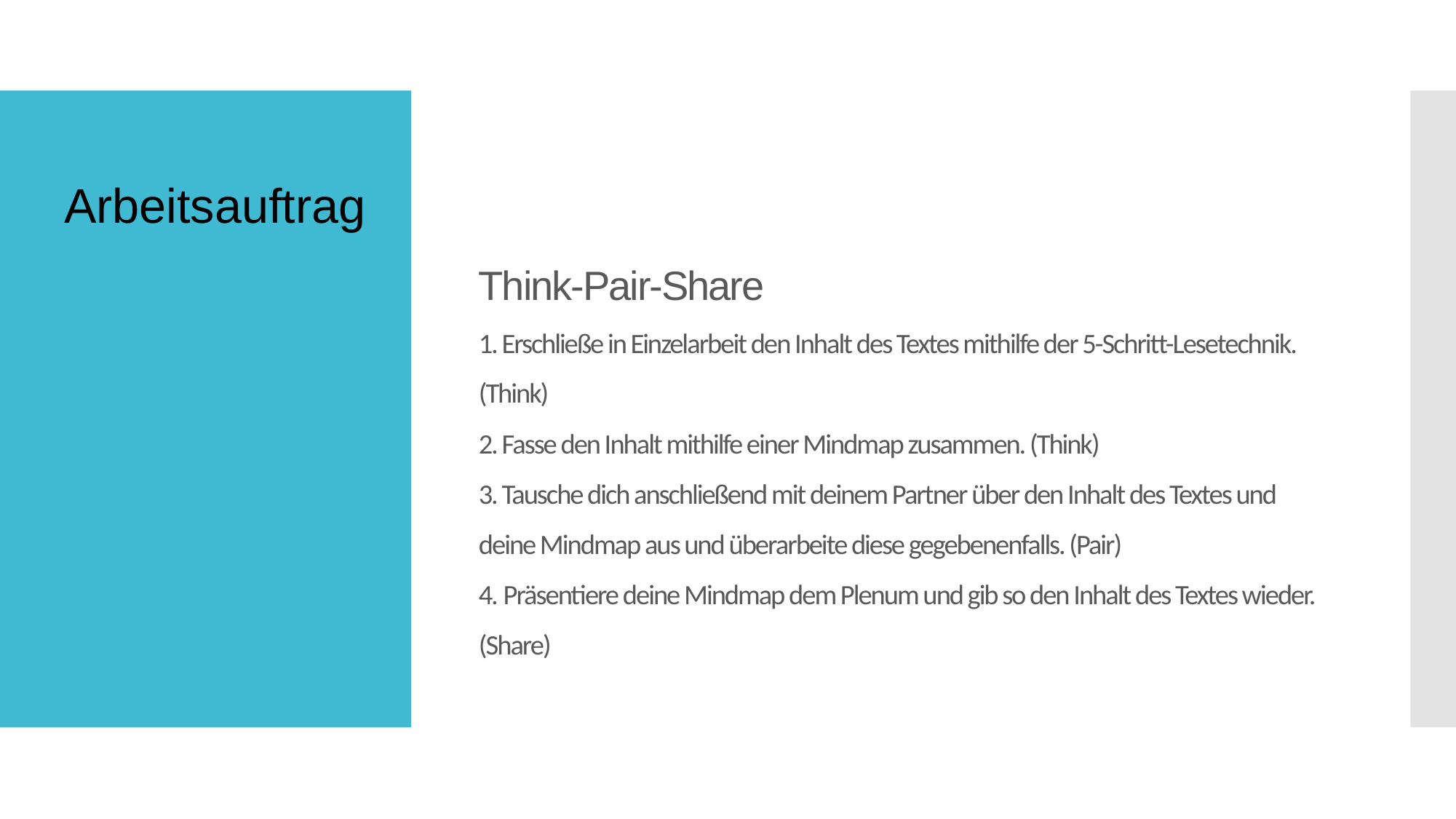

Arbeitsauftrag
# Think-Pair-Share 1. Erschließe in Einzelarbeit den Inhalt des Textes mithilfe der 5-Schritt-Lesetechnik. (Think) 2. Fasse den Inhalt mithilfe einer Mindmap zusammen. (Think) 3. Tausche dich anschließend mit deinem Partner über den Inhalt des Textes und deine Mindmap aus und überarbeite diese gegebenenfalls. (Pair) 4. Präsentiere deine Mindmap dem Plenum und gib so den Inhalt des Textes wieder. (Share)